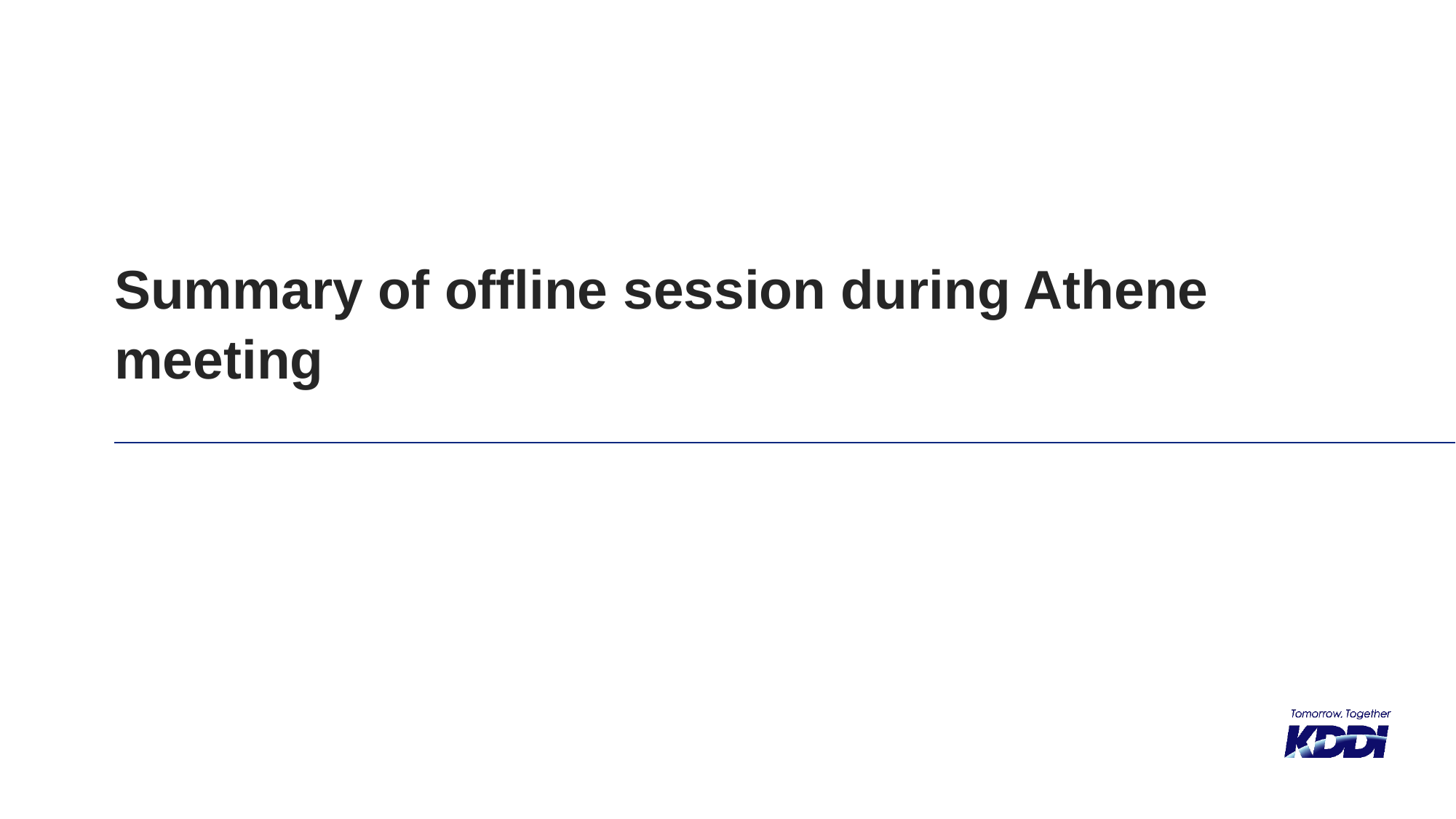

# Summary of offline session during Athene meeting